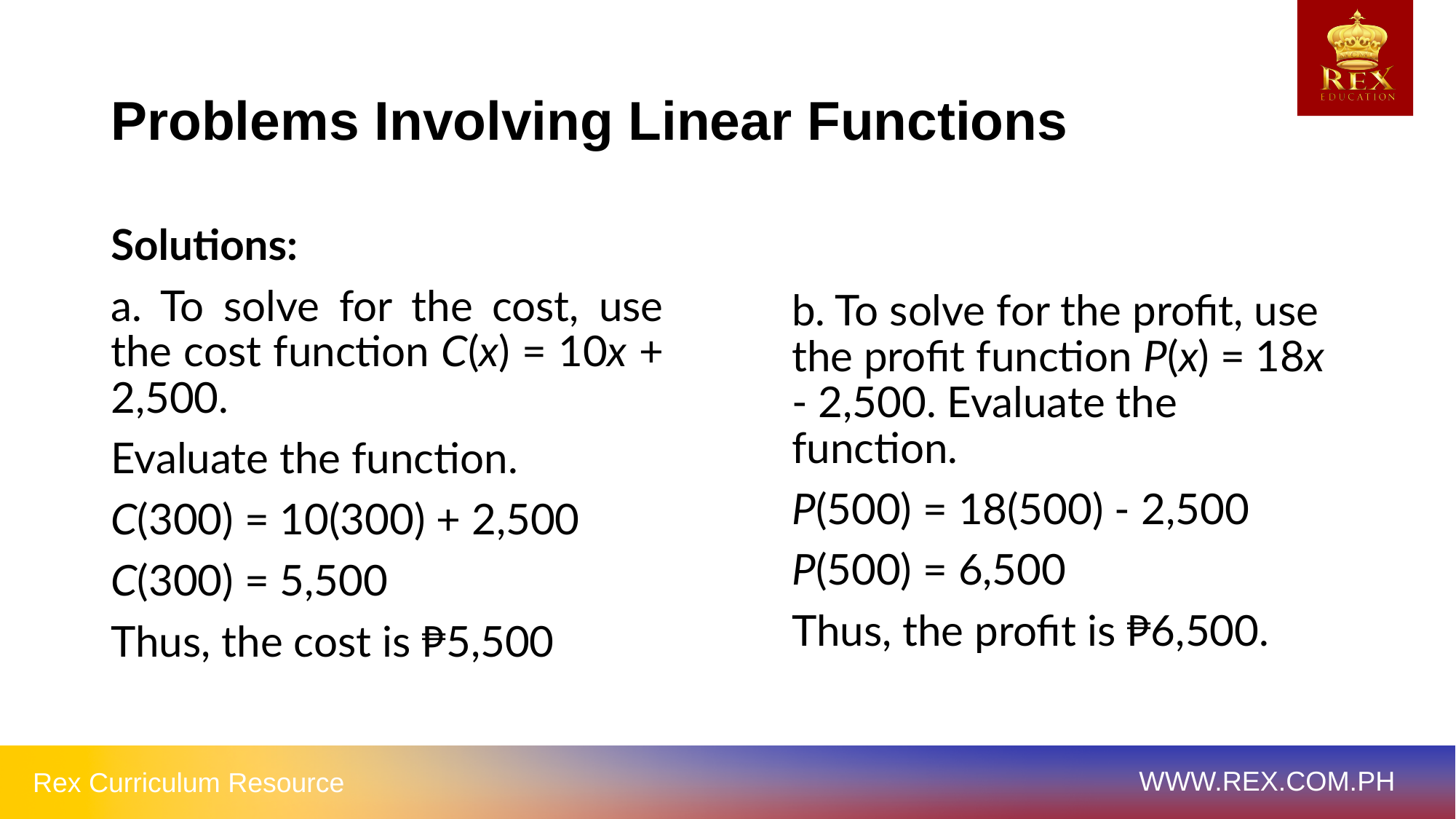

# Problems Involving Linear Functions
Solutions:
a. To solve for the cost, use the cost function C(x) = 10x + 2,500.
Evaluate the function.
C(300) = 10(300) + 2,500
C(300) = 5,500
Thus, the cost is ₱5,500

b. To solve for the profit, use the profit function P(x) = 18x - 2,500. Evaluate the function.
P(500) = 18(500) - 2,500
P(500) = 6,500
Thus, the profit is ₱6,500.